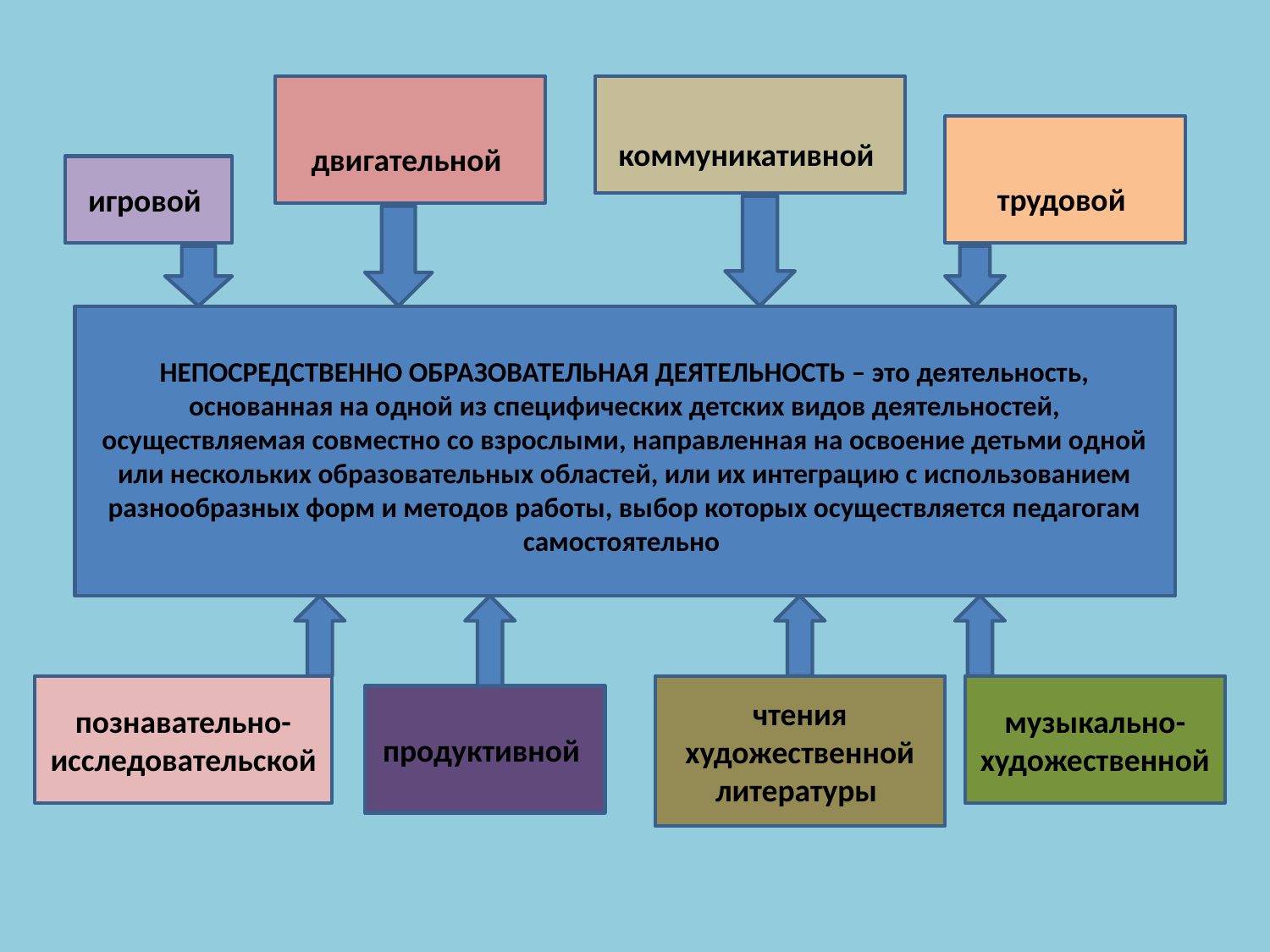

# во

двигательной

коммуникативной

трудовой
игровой

НЕПОСРЕДСТВЕННО ОБРАЗОВАТЕЛЬНАЯ ДЕЯТЕЛЬНОСТЬ – это деятельность, основанная на одной из специфических детских видов деятельностей, осуществляемая совместно со взрослыми, направленная на освоение детьми одной или нескольких образовательных областей, или их интеграцию с использованием разнообразных форм и методов работы, выбор которых осуществляется педагогам самостоятельно

познавательно-исследовательской
чтения художественной литературы
музыкально-художественной
продуктивной